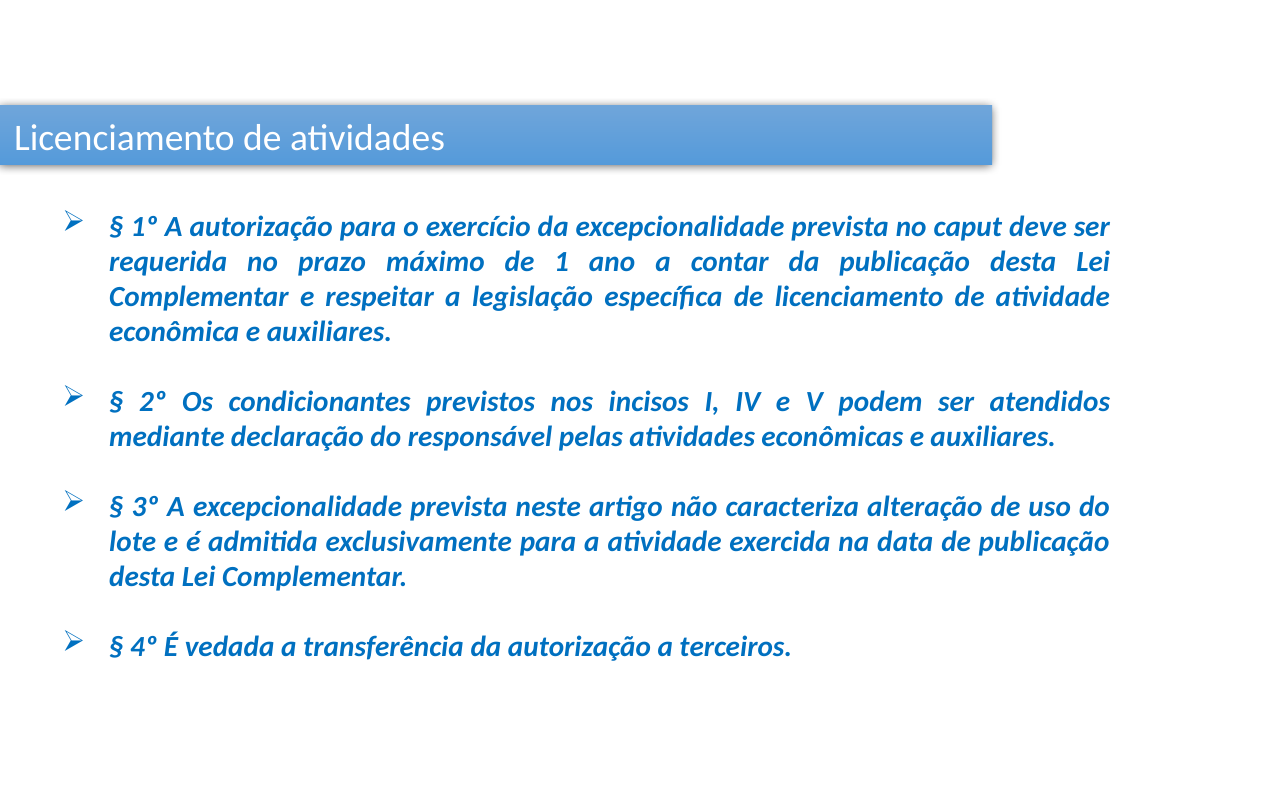

Licenciamento de atividades
§ 1º A autorização para o exercício da excepcionalidade prevista no caput deve ser requerida no prazo máximo de 1 ano a contar da publicação desta Lei Complementar e respeitar a legislação específica de licenciamento de atividade econômica e auxiliares.

§ 2º Os condicionantes previstos nos incisos I, IV e V podem ser atendidos mediante declaração do responsável pelas atividades econômicas e auxiliares.

§ 3º A excepcionalidade prevista neste artigo não caracteriza alteração de uso do lote e é admitida exclusivamente para a atividade exercida na data de publicação desta Lei Complementar.

§ 4º É vedada a transferência da autorização a terceiros.